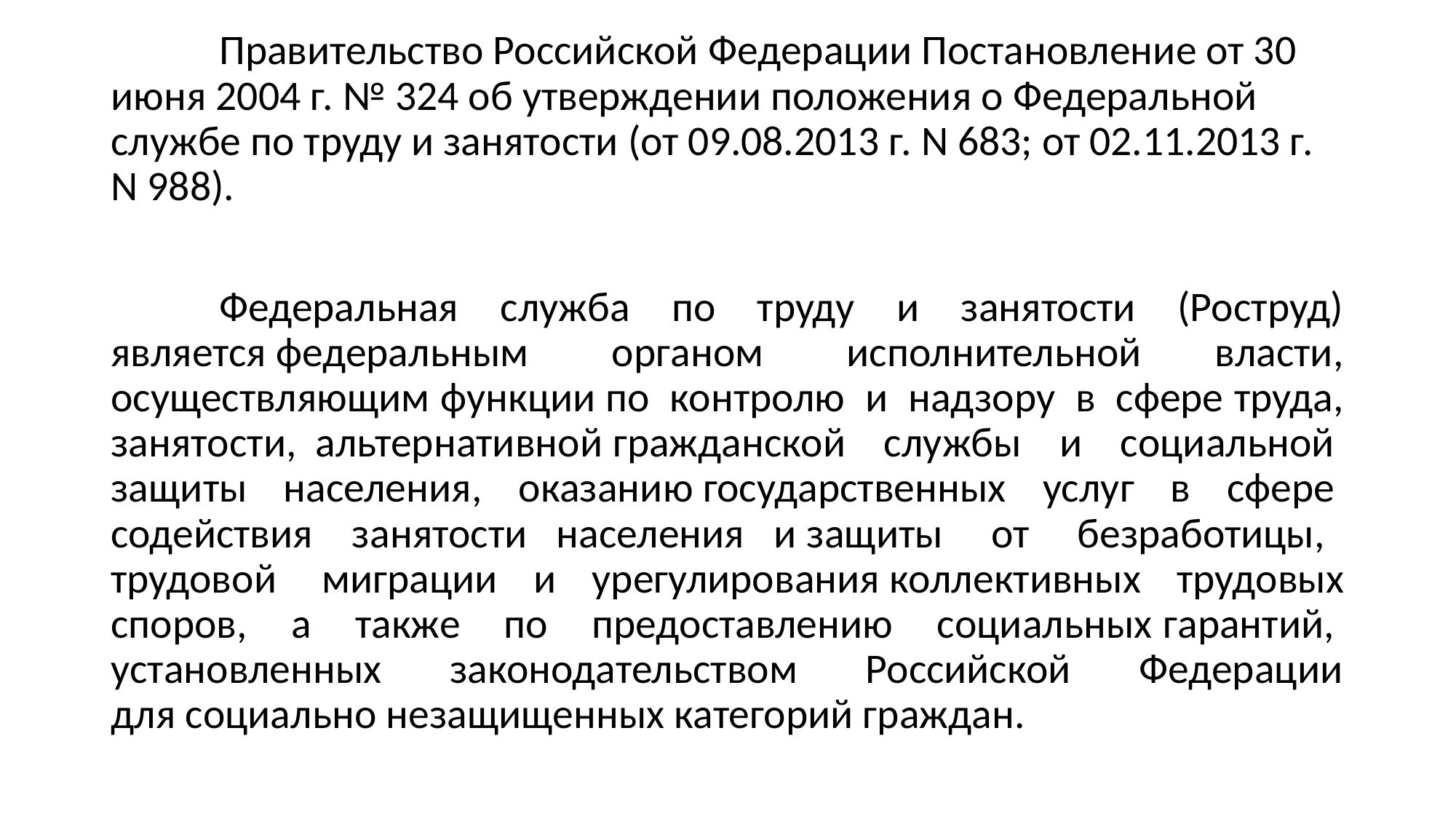

Правительство Российской Федерации Постановление от 30 июня 2004 г. № 324 об утверждении положения о Федеральной службе по труду и занятости (от 09.08.2013 г. N 683; от 02.11.2013 г. N 988).

	Федеральная служба по труду и занятости (Роструд) является федеральным  органом  исполнительной власти, осуществляющим функции по  контролю  и  надзору  в  сфере труда, занятости, альтернативной гражданской   службы   и   социальной  защиты  населения,  оказанию государственных  услуг  в  сфере  содействия  занятости населения и защиты   от   безработицы,   трудовой   миграции  и  урегулирования коллективных  трудовых споров, а также по предоставлению социальных гарантий,  установленных законодательством Российской Федерации для социально незащищенных категорий граждан.